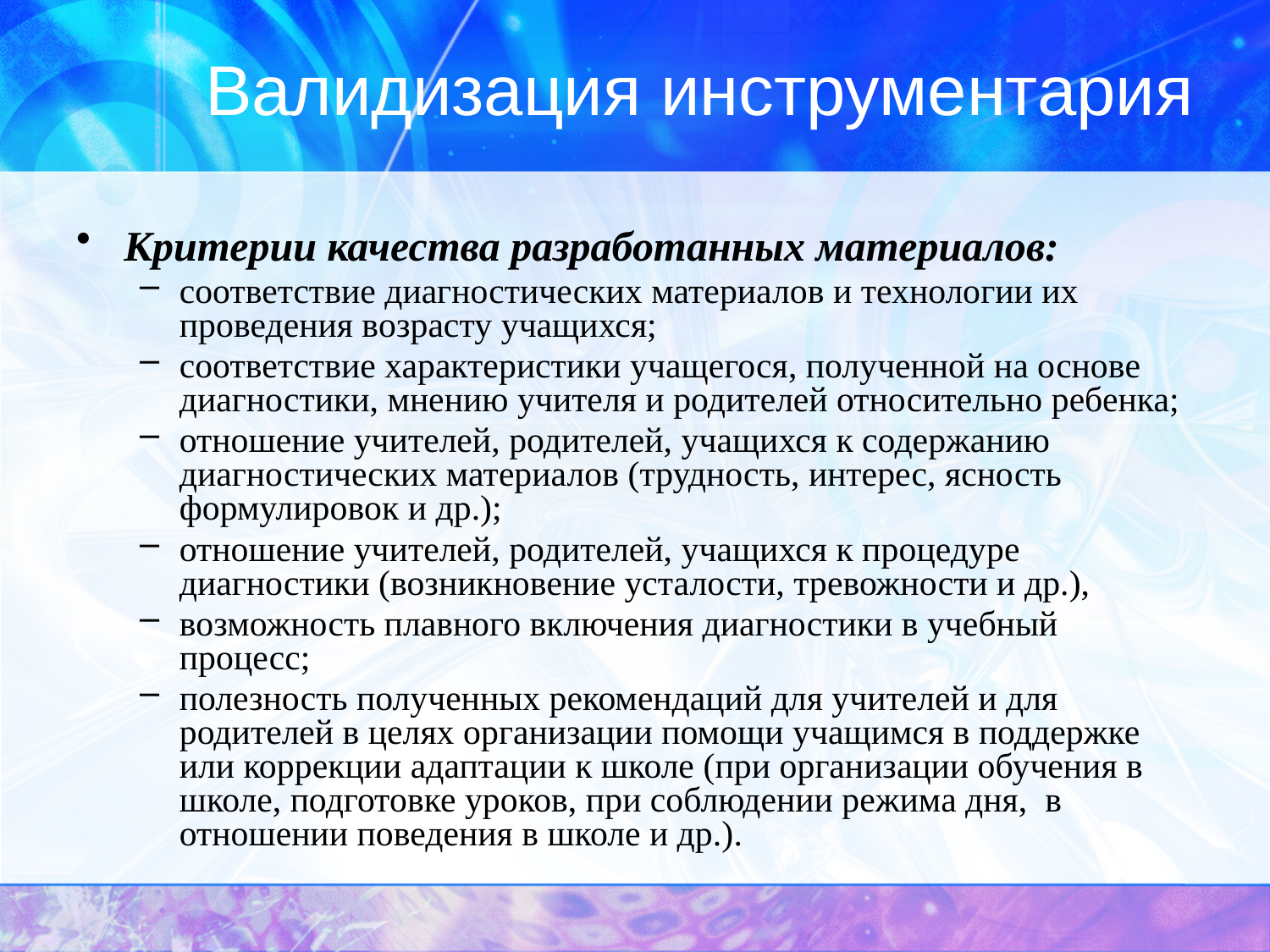

# Валидизация инструментария
Критерии качества разработанных материалов:
соответствие диагностических материалов и технологии их проведения возрасту учащихся;
соответствие характеристики учащегося, полученной на основе диагностики, мнению учителя и родителей относительно ребенка;
отношение учителей, родителей, учащихся к содержанию диагностических материалов (трудность, интерес, ясность формулировок и др.);
отношение учителей, родителей, учащихся к процедуре диагностики (возникновение усталости, тревожности и др.),
возможность плавного включения диагностики в учебный процесс;
полезность полученных рекомендаций для учителей и для родителей в целях организации помощи учащимся в поддержке или коррекции адаптации к школе (при организации обучения в школе, подготовке уроков, при соблюдении режима дня,  в отношении поведения в школе и др.).